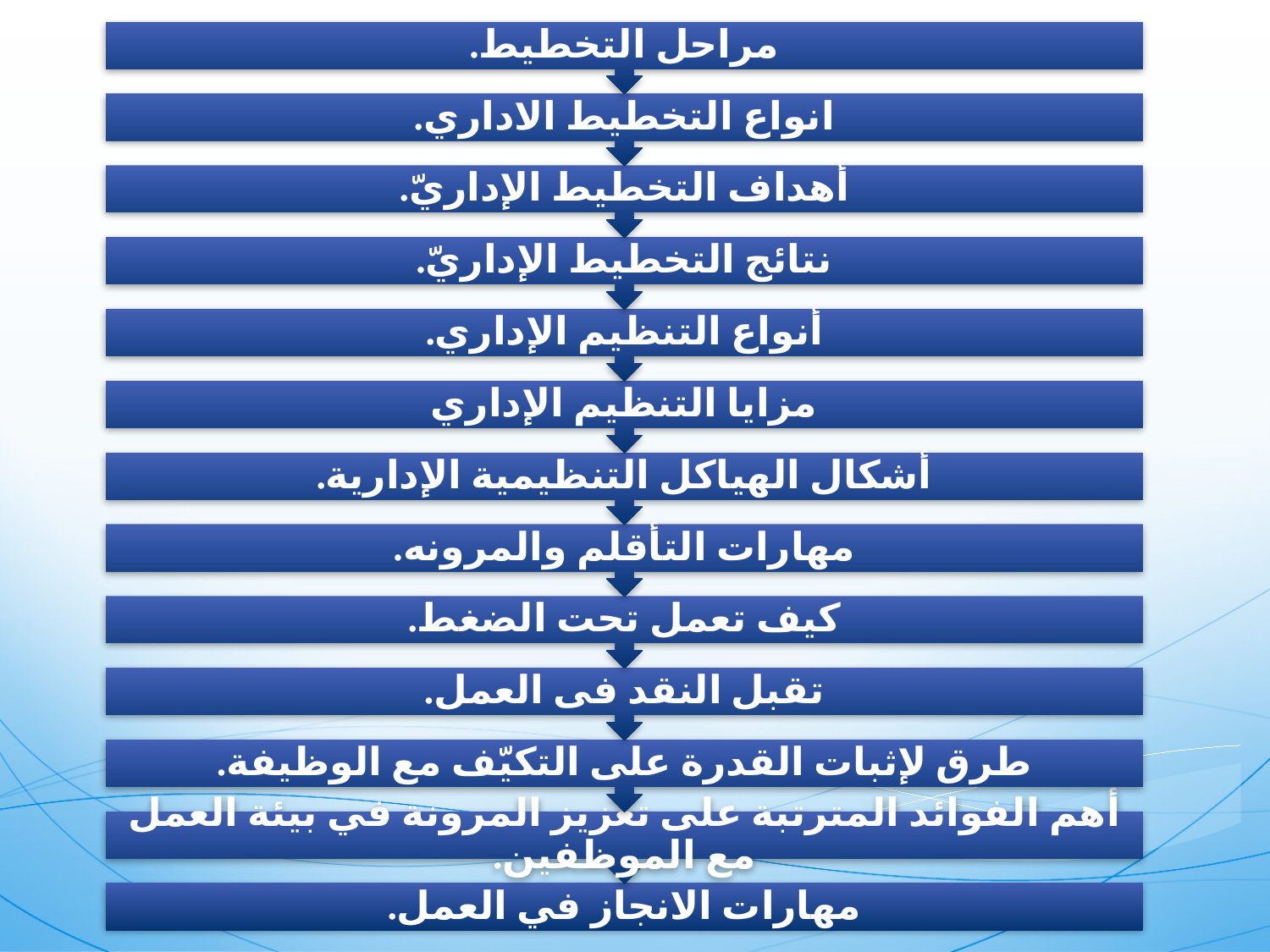

مهارات الانجاز في العمل.
أهم الفوائد المترتبة على تعزيز المرونة في بيئة العمل مع الموظفين.
طرق لإثبات القدرة على التكيّف مع الوظيفة.
تقبل النقد فى العمل.
كيف تعمل تحت الضغط.
مهارات التأقلم والمرونه.
أشكال الهياكل التنظيمية الإدارية.
مزايا التنظيم الإداري
أنواع التنظيم الإداري.
نتائج التخطيط الإداريّ.
أهداف التخطيط الإداريّ.
انواع التخطيط الاداري.
مراحل التخطيط.